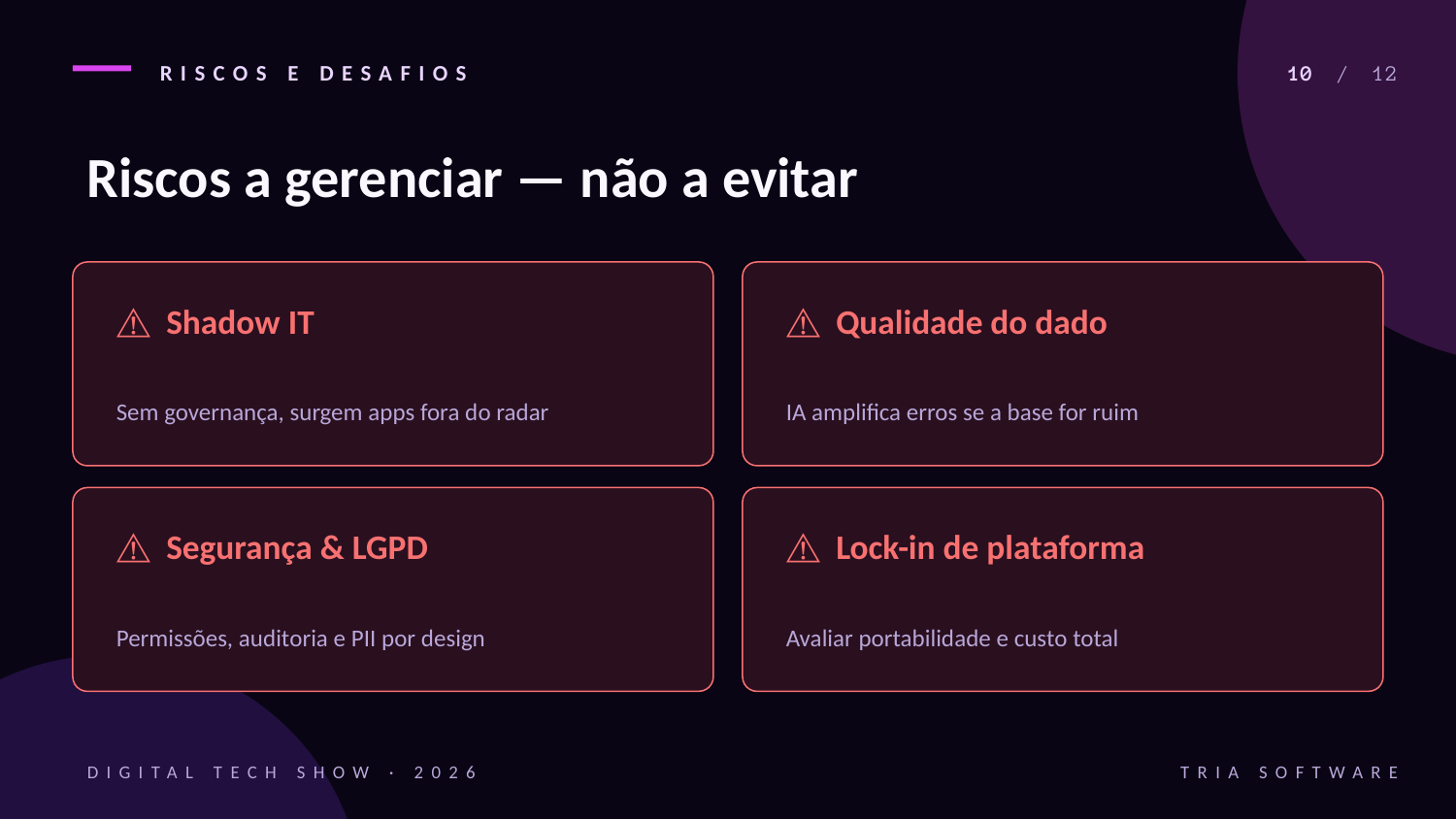

RISCOS E DESAFIOS
10  /  12

Riscos a gerenciar — não a evitar

⚠  Shadow IT
⚠  Qualidade do dado
Sem governança, surgem apps fora do radar
IA amplifica erros se a base for ruim

⚠  Segurança & LGPD
⚠  Lock-in de plataforma
Permissões, auditoria e PII por design
Avaliar portabilidade e custo total

DIGITAL TECH SHOW · 2026
TRIA SOFTWARE